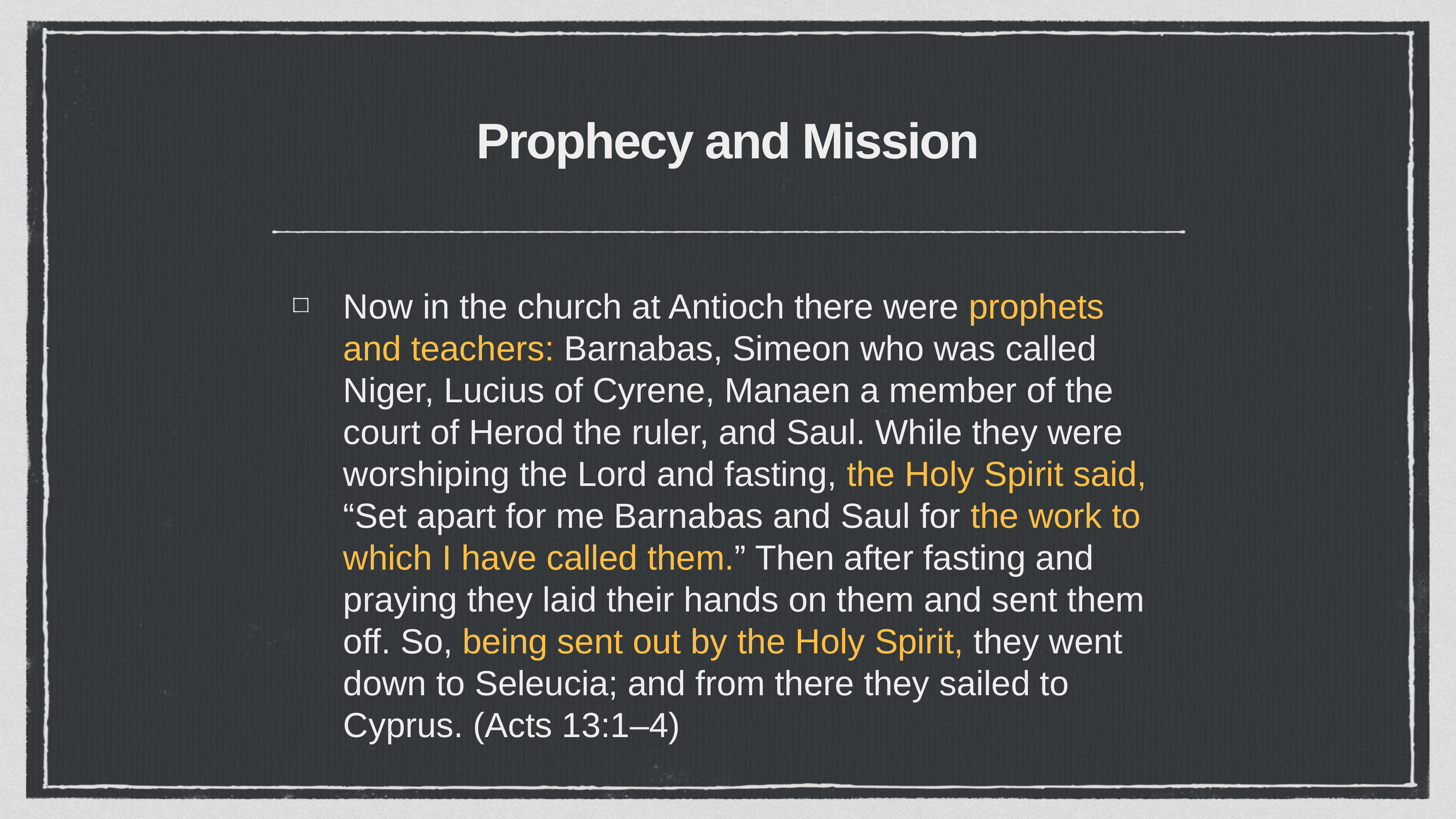

# Prophecy and Mission
Now in the church at Antioch there were prophets and teachers: Barnabas, Simeon who was called Niger, Lucius of Cyrene, Manaen a member of the court of Herod the ruler, and Saul. While they were worshiping the Lord and fasting, the Holy Spirit said, “Set apart for me Barnabas and Saul for the work to which I have called them.” Then after fasting and praying they laid their hands on them and sent them off. So, being sent out by the Holy Spirit, they went down to Seleucia; and from there they sailed to Cyprus. (Acts 13:1–4)